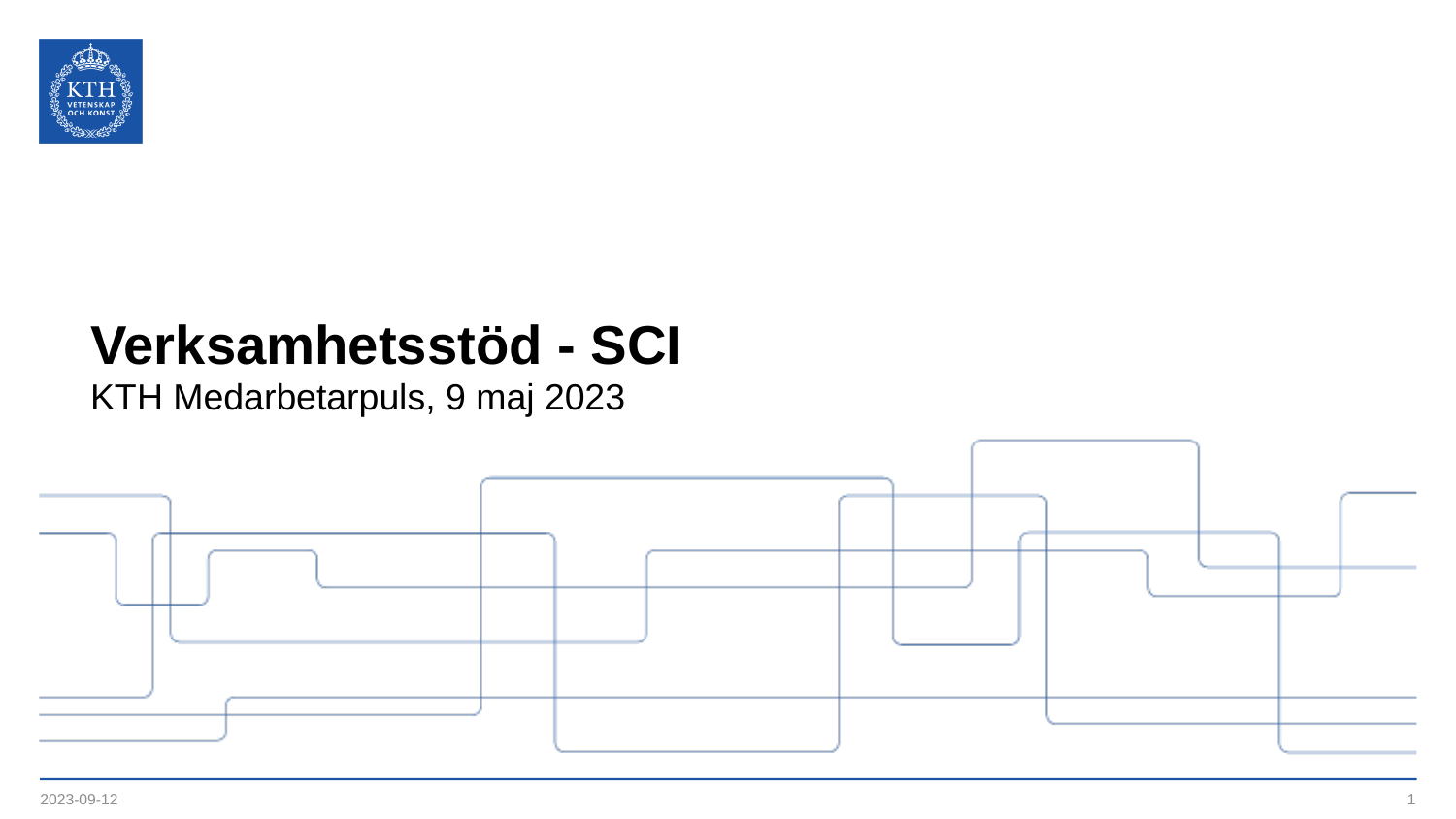

# Verksamhetsstöd - SCI
KTH Medarbetarpuls, 9 maj 2023
2023-09-12

1